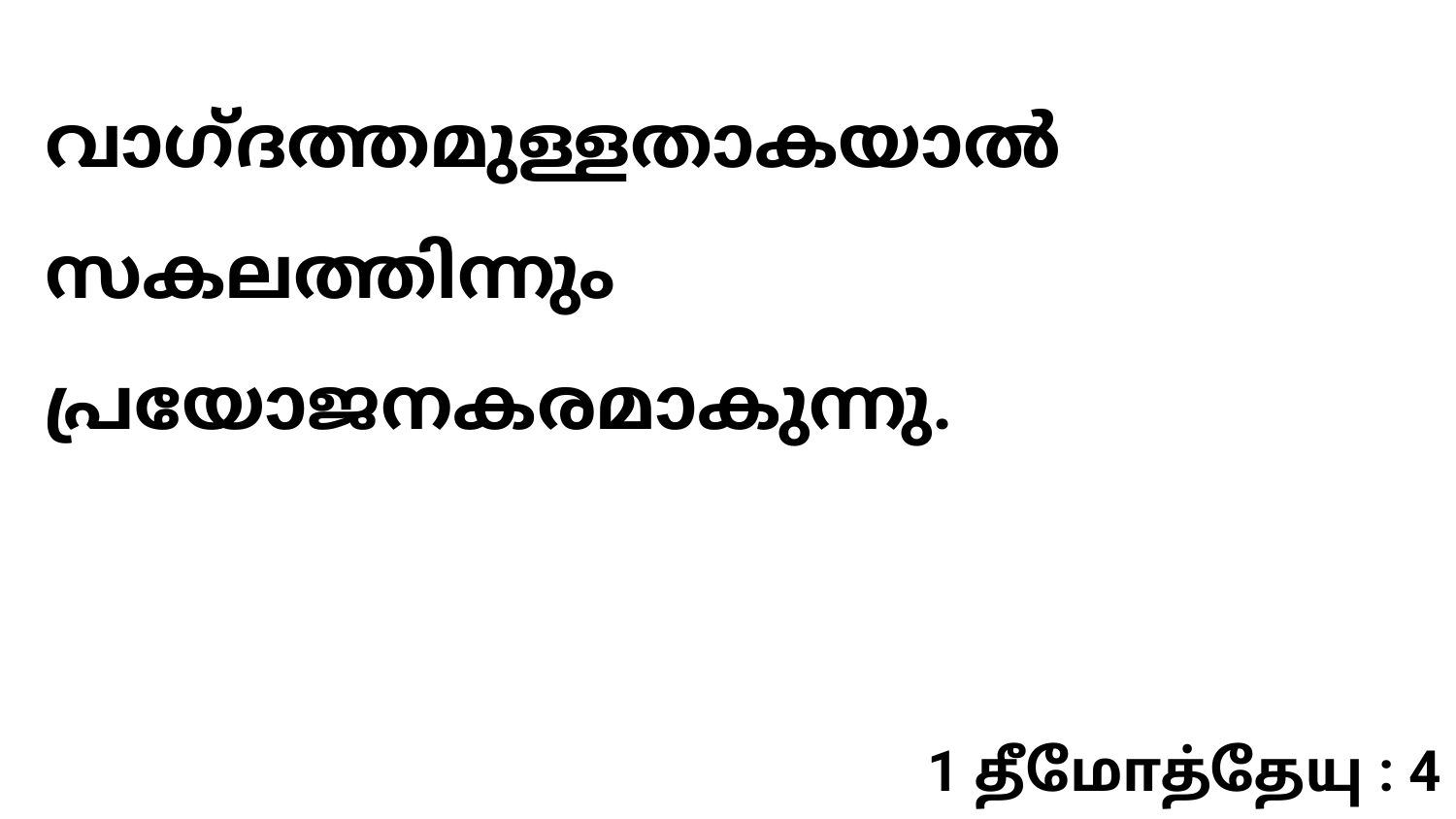

വാഗ്ദത്തമുള്ളതാകയാൽ സകലത്തിന്നും പ്രയോജനകരമാകുന്നു.
1 தீமோத்தேயு : 4